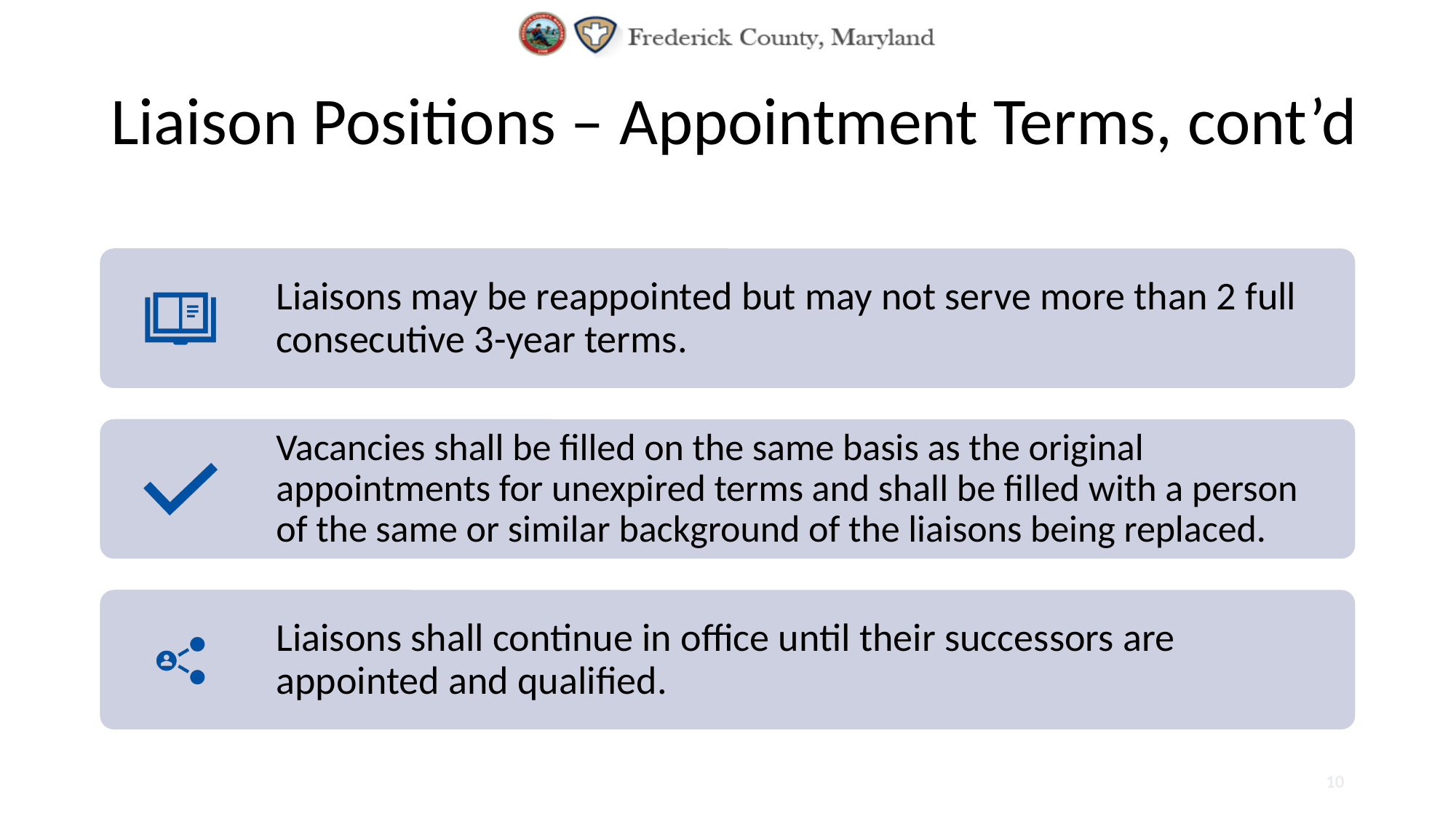

# Liaison Positions – Appointment Terms, cont’d
Liaisons may be reappointed but may not serve more than 2 full consecutive 3-year terms.
Vacancies shall be filled on the same basis as the original appointments for unexpired terms and shall be filled with a person of the same or similar background of the liaisons being replaced.
Liaisons shall continue in office until their successors are appointed and qualified.

10